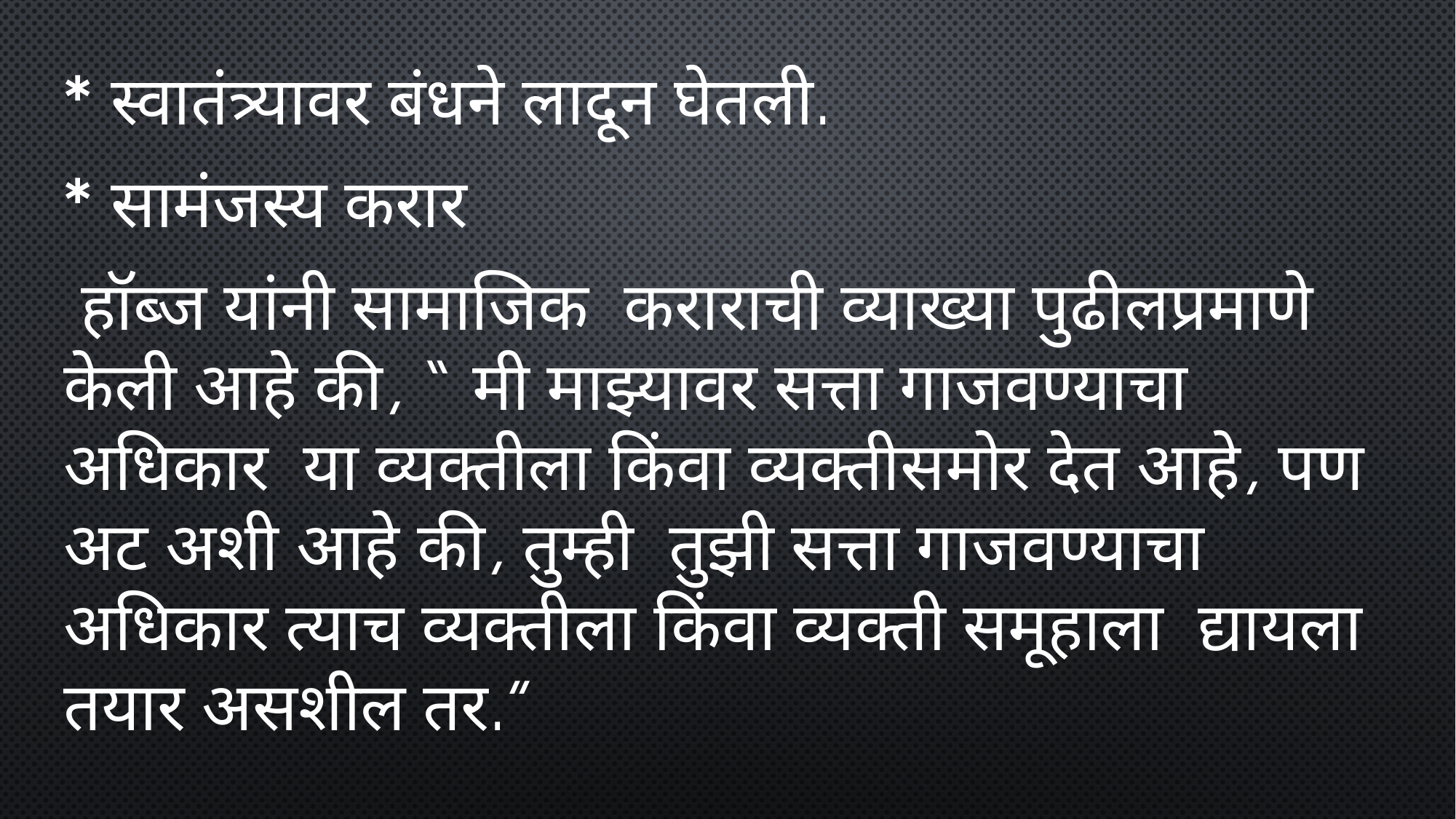

* स्वातंत्र्यावर बंधने लादून घेतली.
* सामंजस्य करार
 हॉब्ज यांनी सामाजिक  कराराची व्याख्या पुढीलप्रमाणे केली आहे की, “ मी माझ्यावर सत्ता गाजवण्याचा अधिकार  या व्यक्तीला किंवा व्यक्तीसमोर देत आहे, पण अट अशी आहे की, तुम्ही  तुझी सत्ता गाजवण्याचा  अधिकार त्याच व्यक्तीला किंवा व्यक्ती समूहाला  द्यायला तयार असशील तर.”